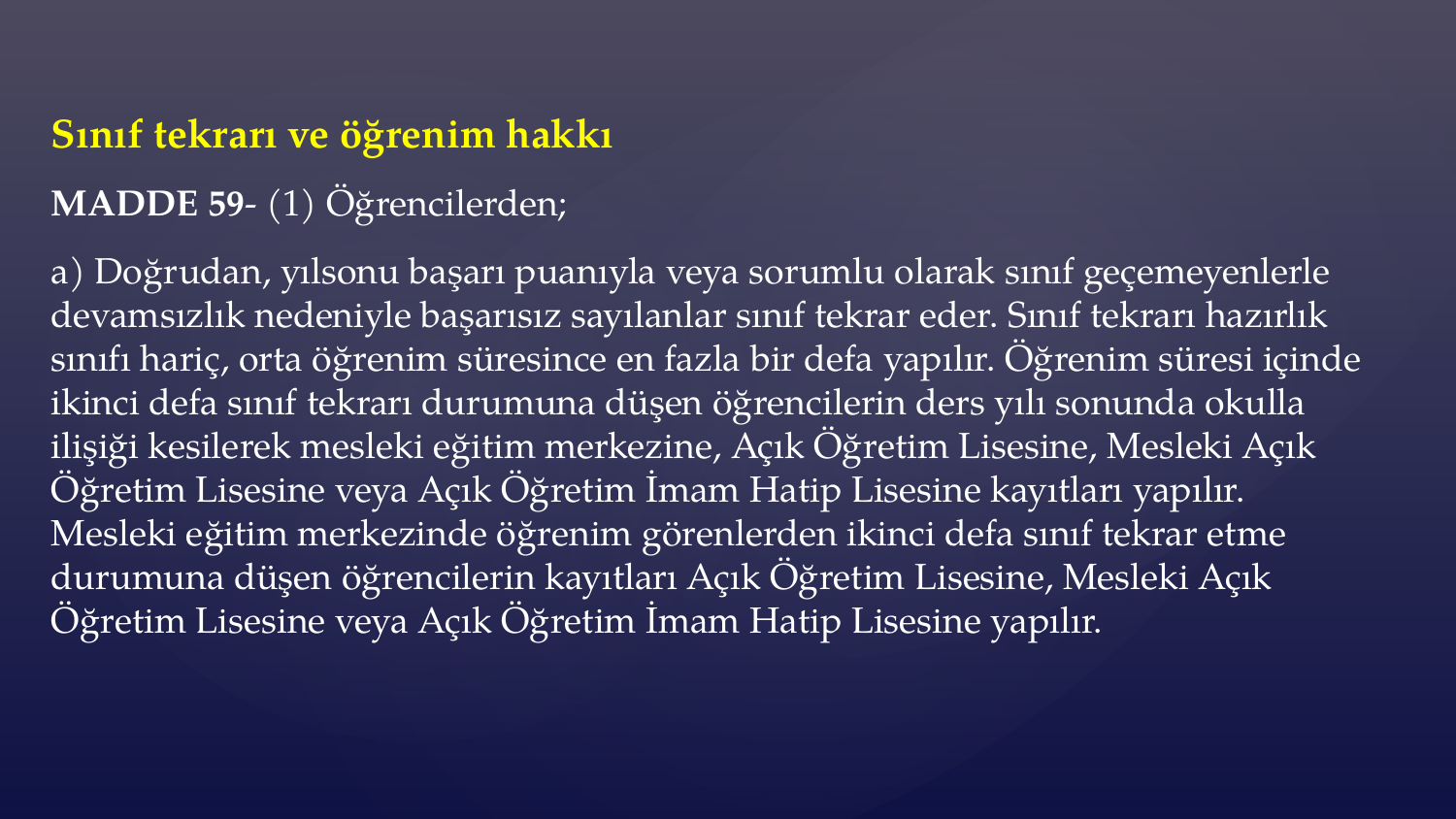

Sınıf tekrarı ve öğrenim hakkı
MADDE 59- (1) Öğrencilerden;
a) Doğrudan, yılsonu başarı puanıyla veya sorumlu olarak sınıf geçemeyenlerle devamsızlık nedeniyle başarısız sayılanlar sınıf tekrar eder. Sınıf tekrarı hazırlık sınıfı hariç, orta öğrenim süresince en fazla bir defa yapılır. Öğrenim süresi içinde ikinci defa sınıf tekrarı durumuna düşen öğrencilerin ders yılı sonunda okulla ilişiği kesilerek mesleki eğitim merkezine, Açık Öğretim Lisesine, Mesleki Açık Öğretim Lisesine veya Açık Öğretim İmam Hatip Lisesine kayıtları yapılır. Mesleki eğitim merkezinde öğrenim görenlerden ikinci defa sınıf tekrar etme durumuna düşen öğrencilerin kayıtları Açık Öğretim Lisesine, Mesleki Açık Öğretim Lisesine veya Açık Öğretim İmam Hatip Lisesine yapılır.